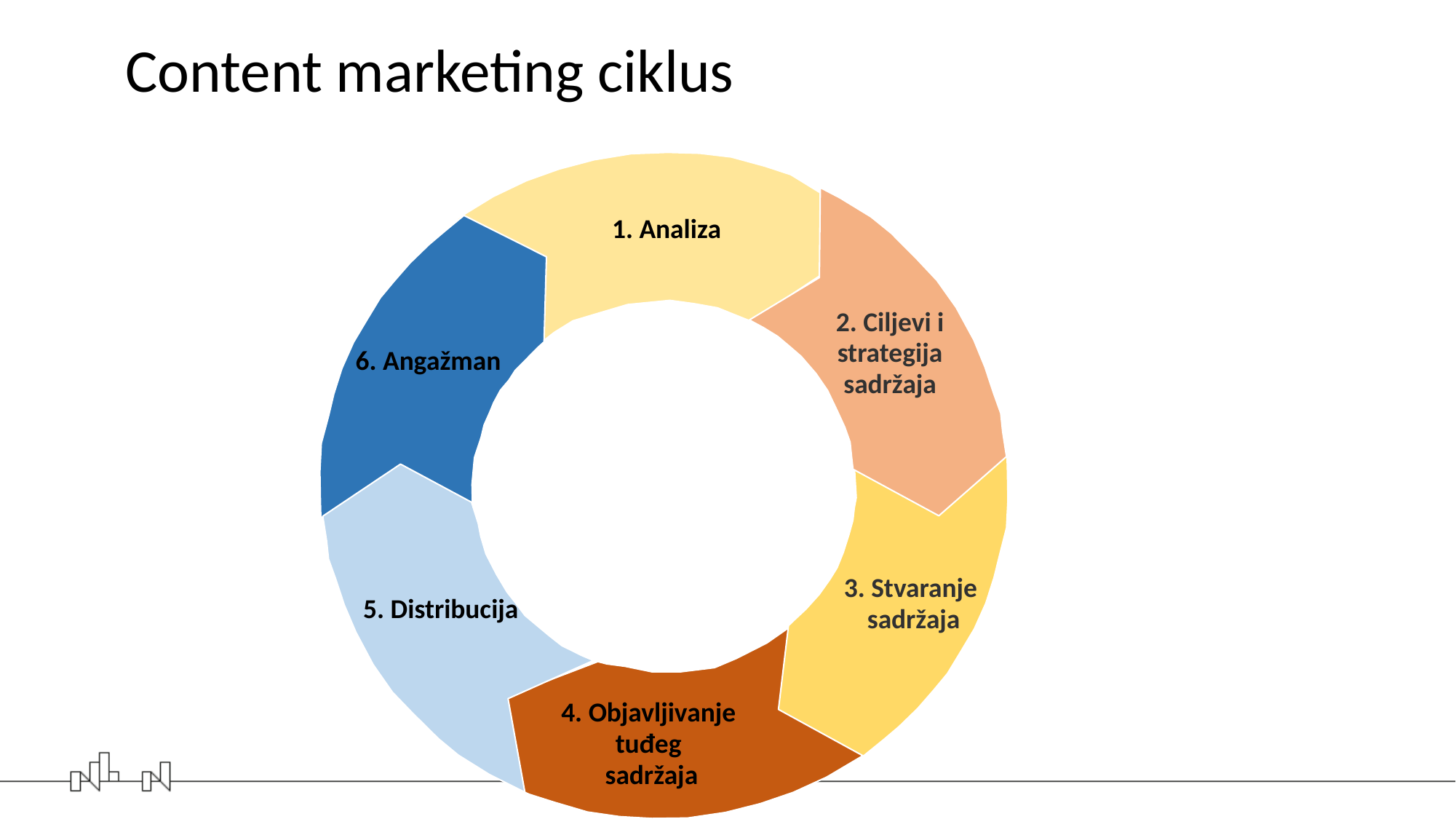

Content marketing ciklus

1. Analiza
2. Ciljevi i
strategija
sadržaja
6. Angažman
3. Stvaranje
sadržaja
5. Distribucija
4. Objavljivanje
tuđeg
sadržaja